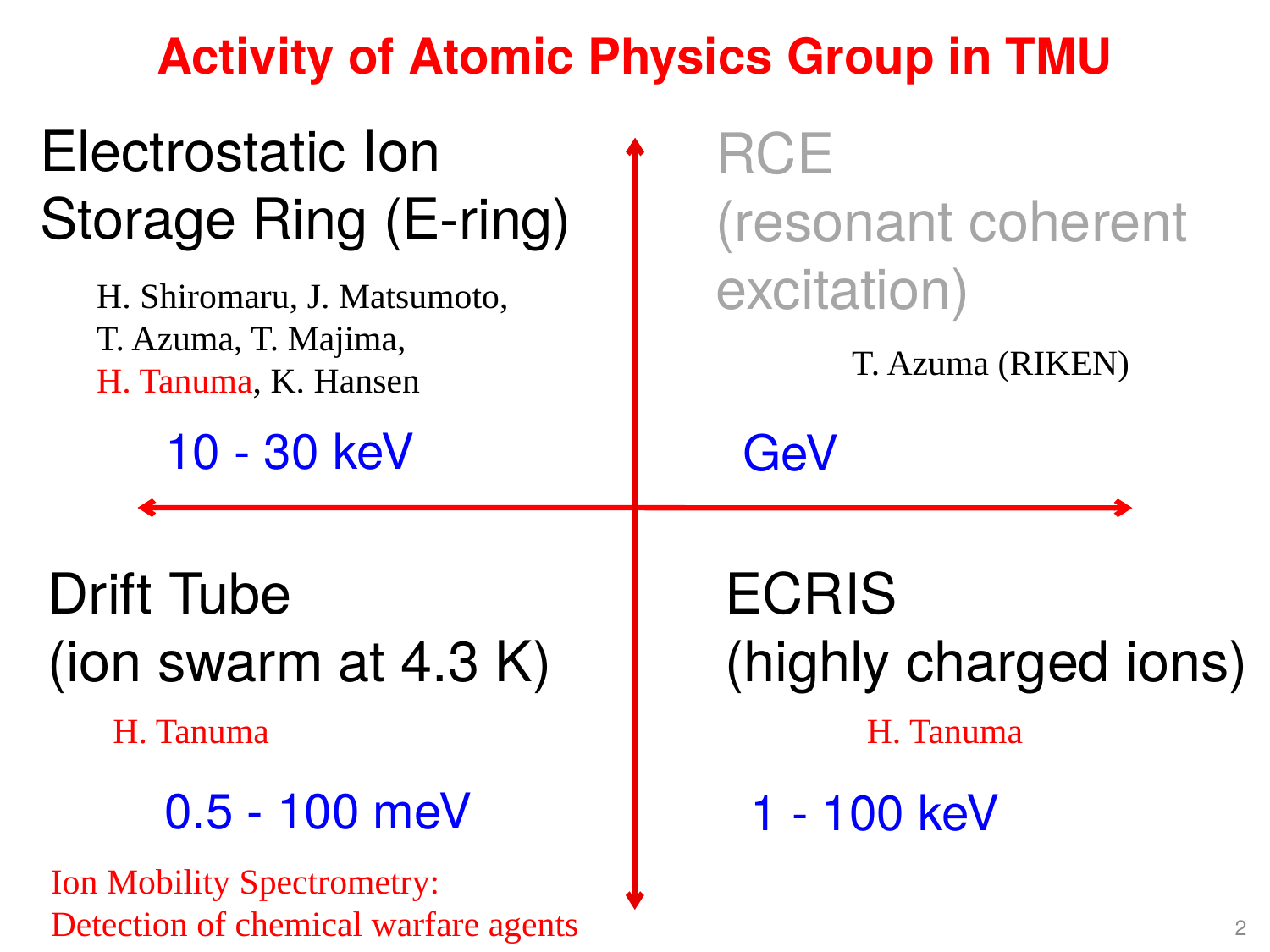

# Activity of Atomic Physics Group in TMU
Electrostatic Ion Storage Ring (E-ring)
RCE
(resonant coherent excitation)
H. Shiromaru, J. Matsumoto,
T. Azuma, T. Majima,
H. Tanuma, K. Hansen
T. Azuma (RIKEN)
10 - 30 keV
GeV
Drift Tube
(ion swarm at 4.3 K)
ECRIS
(highly charged ions)
H. Tanuma
H. Tanuma
0.5 - 100 meV
1 - 100 keV
Ion Mobility Spectrometry:
Detection of chemical warfare agents
2